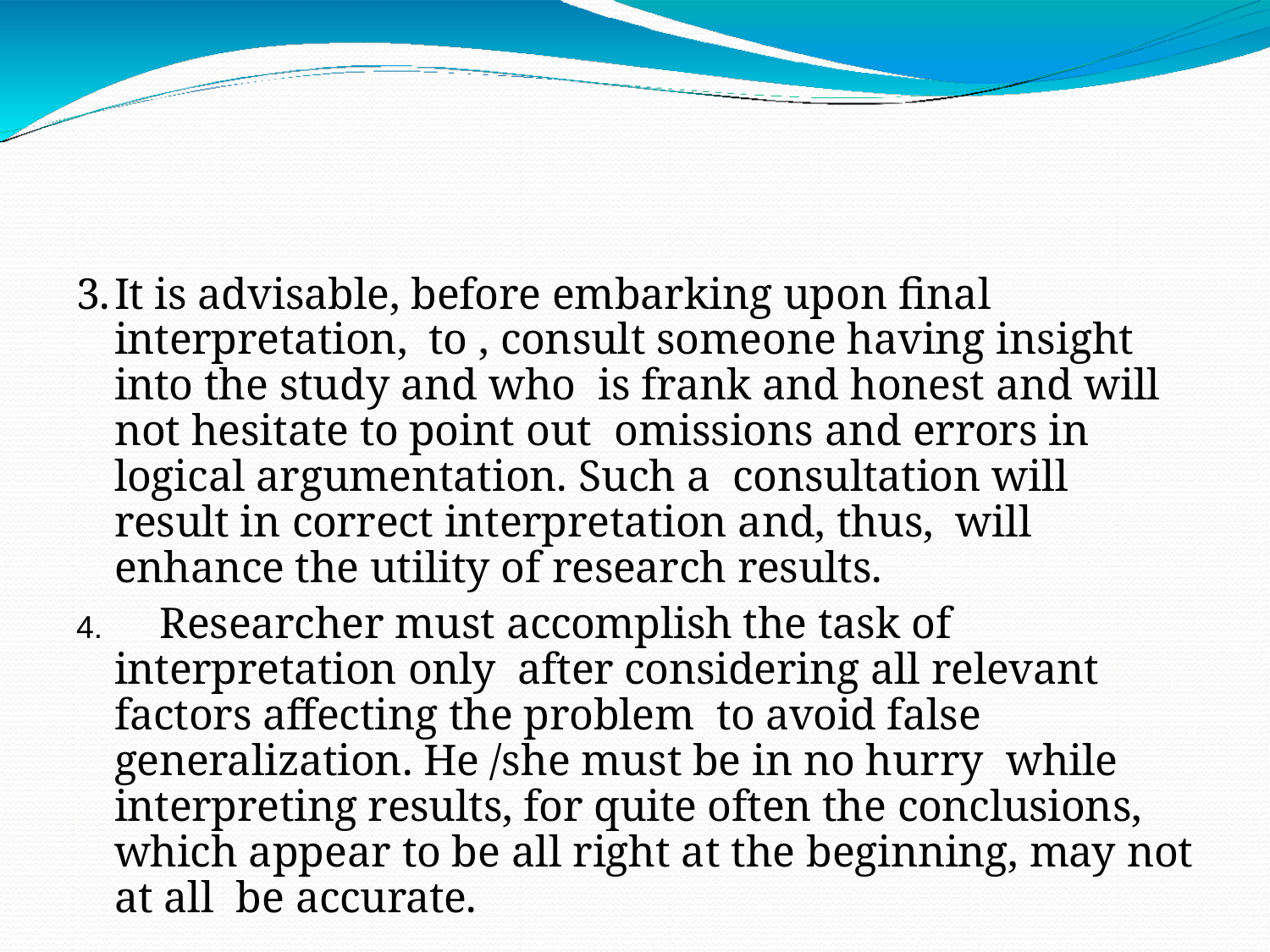

It is advisable, before embarking upon final interpretation,  to , consult someone having insight into the study and who  is frank and honest and will not hesitate to point out  omissions and errors in logical argumentation. Such a  consultation will result in correct interpretation and, thus,  will enhance the utility of research results.
	Researcher must accomplish the task of interpretation only  after considering all relevant factors affecting the problem  to avoid false generalization. He /she must be in no hurry  while interpreting results, for quite often the conclusions,  which appear to be all right at the beginning, may not at all  be accurate.